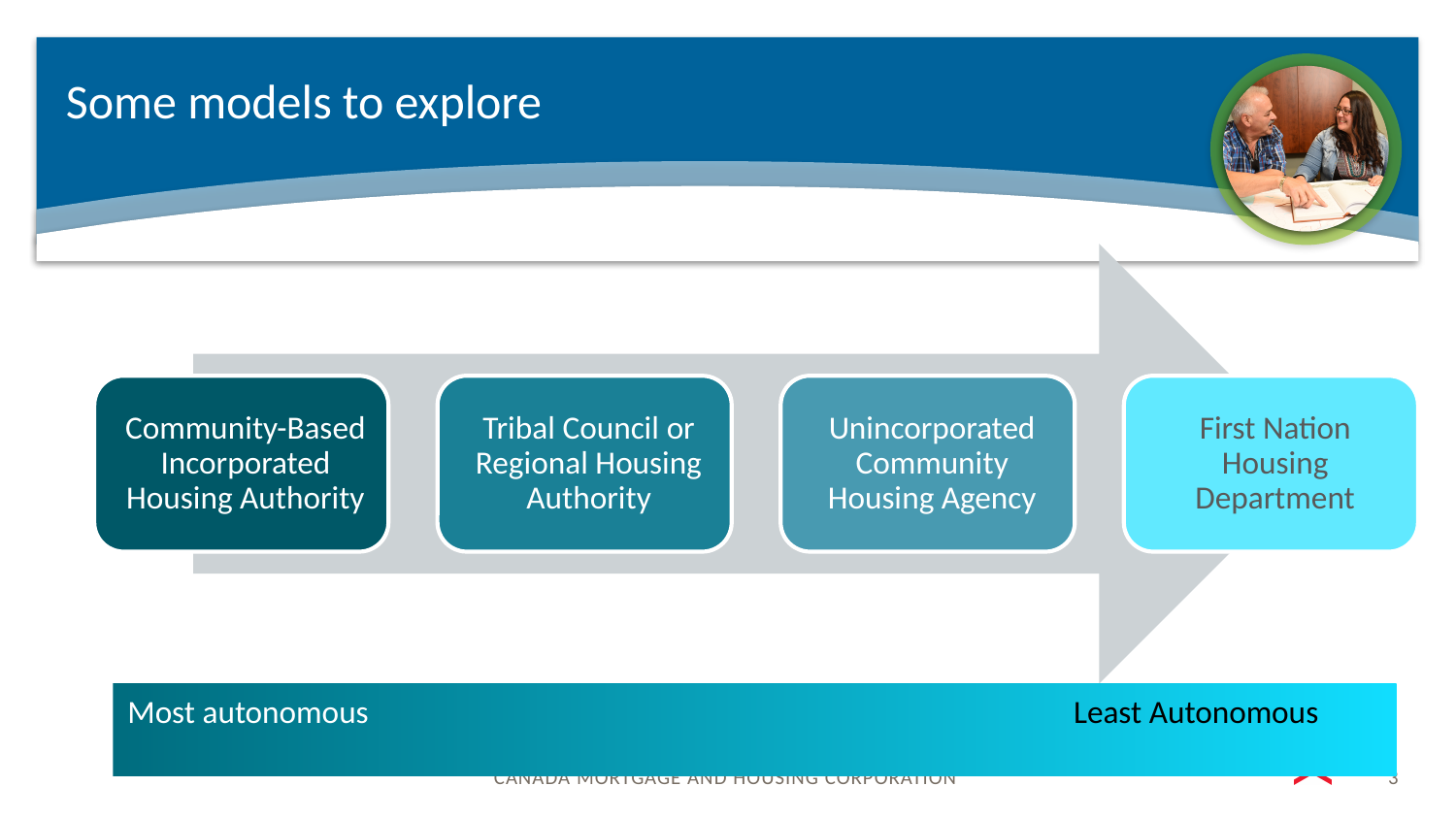

# Some models to explore
Community-Based Incorporated Housing Authority
Tribal Council or Regional Housing Authority
Unincorporated Community Housing Agency
First Nation Housing Department
Most autonomous                			                              Least Autonomous
3